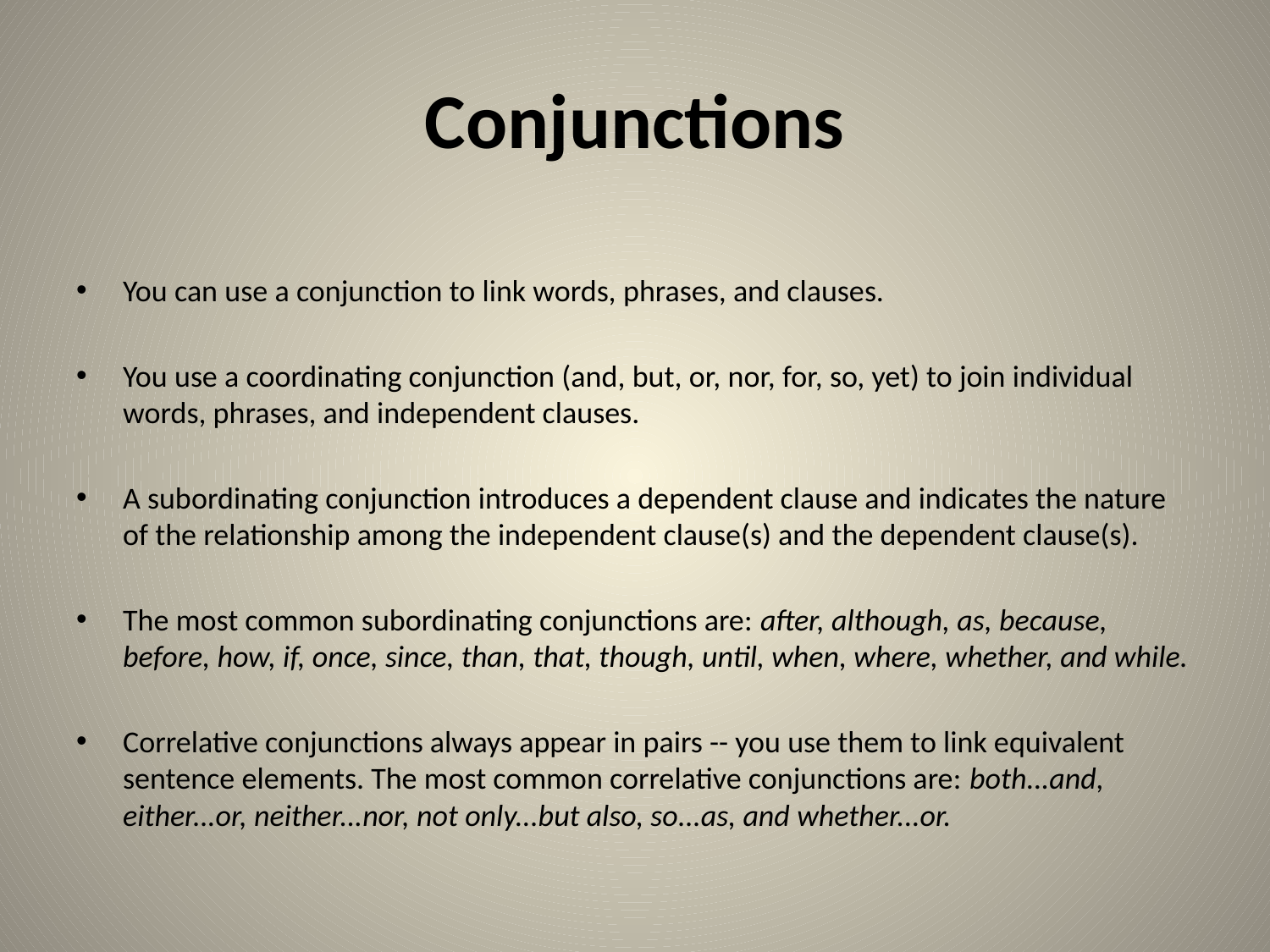

# Conjunctions

You can use a conjunction to link words, phrases, and clauses.

You use a coordinating conjunction (and, but, or, nor, for, so, yet) to join individual words, phrases, and independent clauses.

A subordinating conjunction introduces a dependent clause and indicates the nature of the relationship among the independent clause(s) and the dependent clause(s).

The most common subordinating conjunctions are: after, although, as, because, before, how, if, once, since, than, that, though, until, when, where, whether, and while.

Correlative conjunctions always appear in pairs -- you use them to link equivalent sentence elements. The most common correlative conjunctions are: both...and, either...or, neither...nor, not only...but also, so...as, and whether...or.